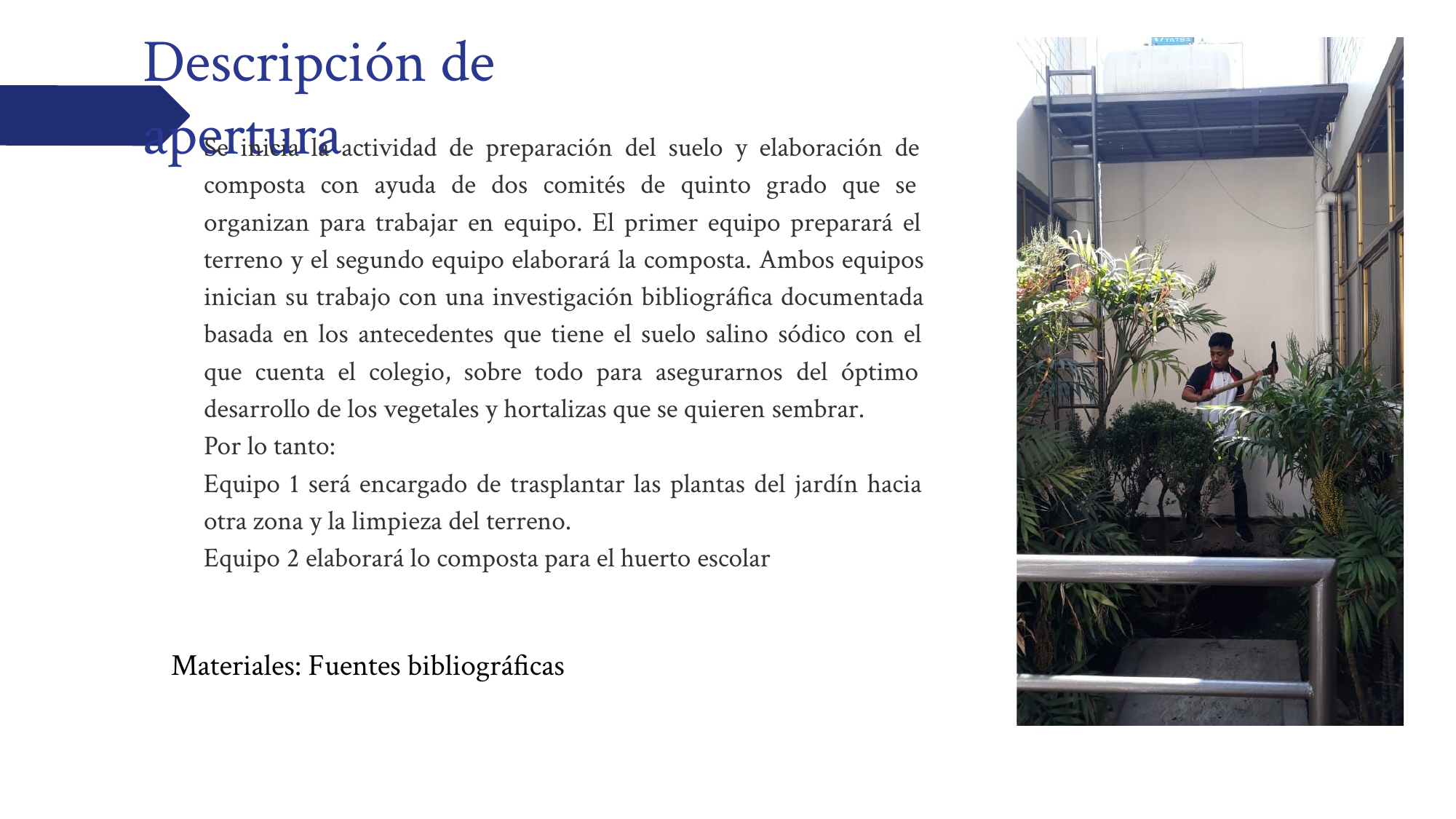

# Descripción de apertura

Se inicia la actividad de preparación del suelo y elaboración de  composta con ayuda de dos comités de quinto grado que se  organizan para trabajar en equipo. El primer equipo preparará el  terreno y el segundo equipo elaborará la composta. Ambos equipos  inician su trabajo con una investigación bibliográfica documentada  basada en los antecedentes que tiene el suelo salino sódico con el  que cuenta el colegio, sobre todo para asegurarnos del óptimo  desarrollo de los vegetales y hortalizas que se quieren sembrar.
Por lo tanto:
Equipo 1 será encargado de trasplantar las plantas del jardín hacia  otra zona y la limpieza del terreno.
Equipo 2 elaborará lo composta para el huerto escolar

Materiales: Fuentes bibliográficas